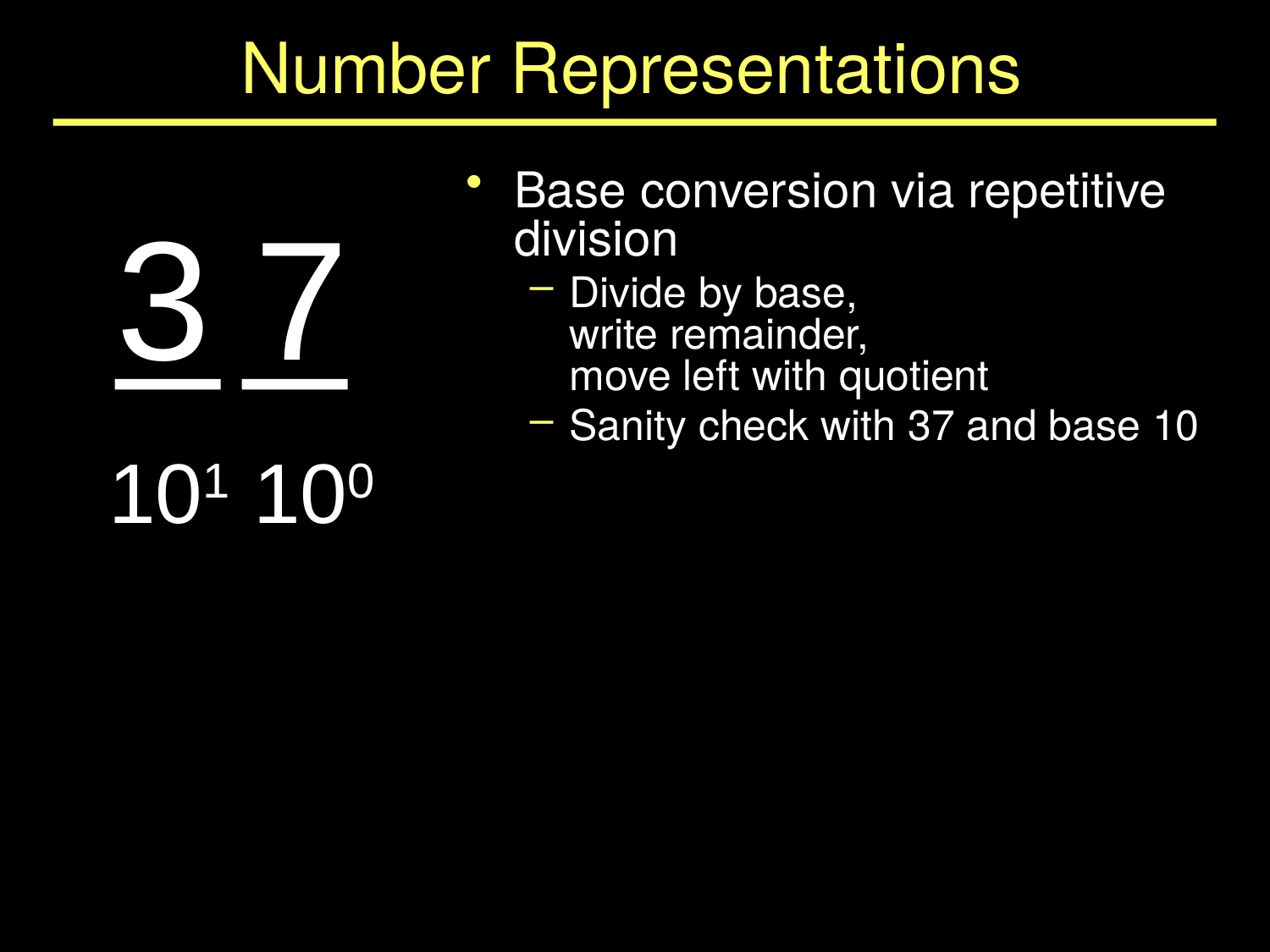

# Number Representations
3
7
Base conversion via repetitive division
Divide by base,
write remainder,
move left with quotient
Sanity check with 37 and base 10

101 100